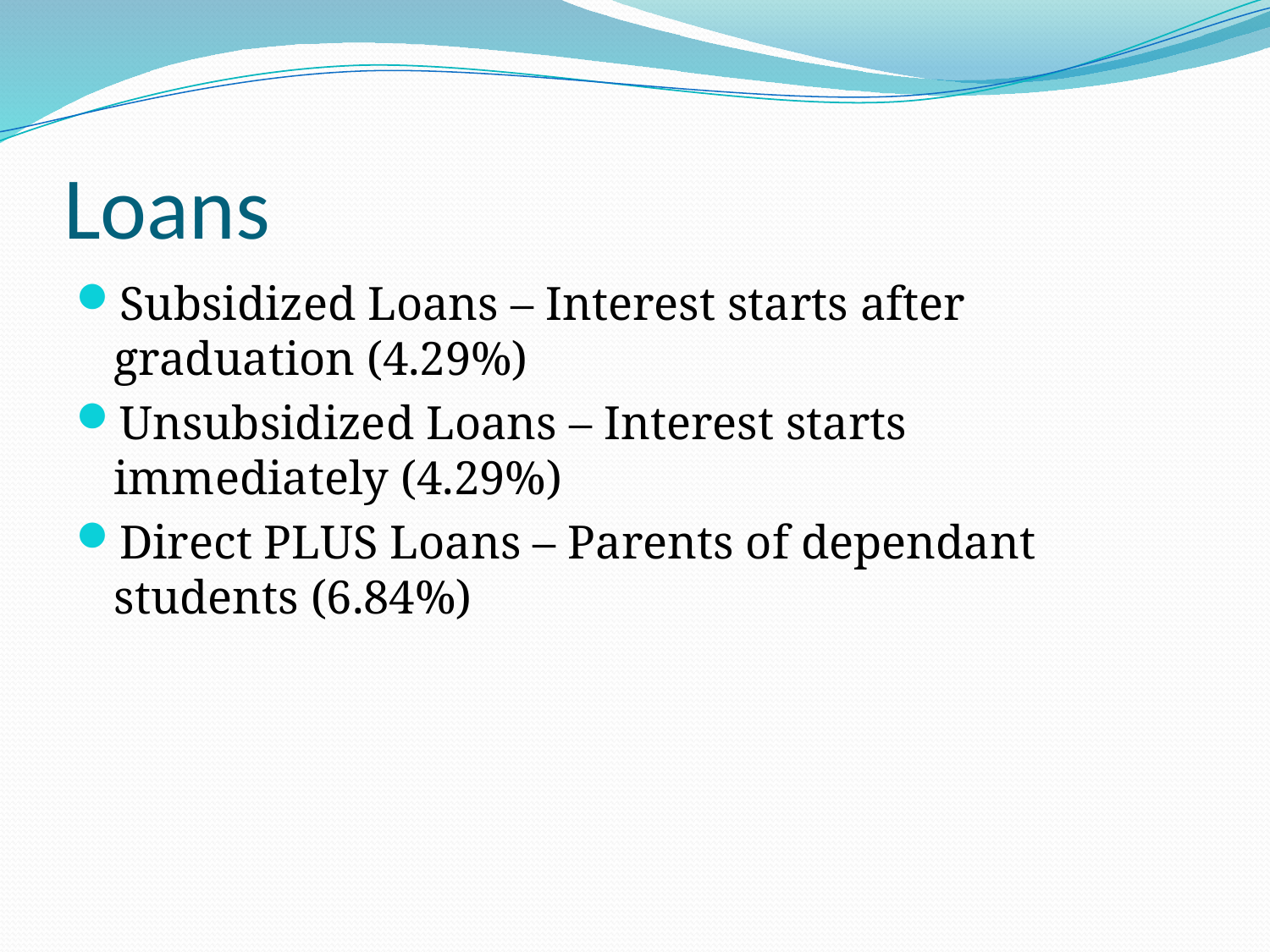

# Loans
Subsidized Loans – Interest starts after graduation (4.29%)
Unsubsidized Loans – Interest starts immediately (4.29%)
Direct PLUS Loans – Parents of dependant students (6.84%)